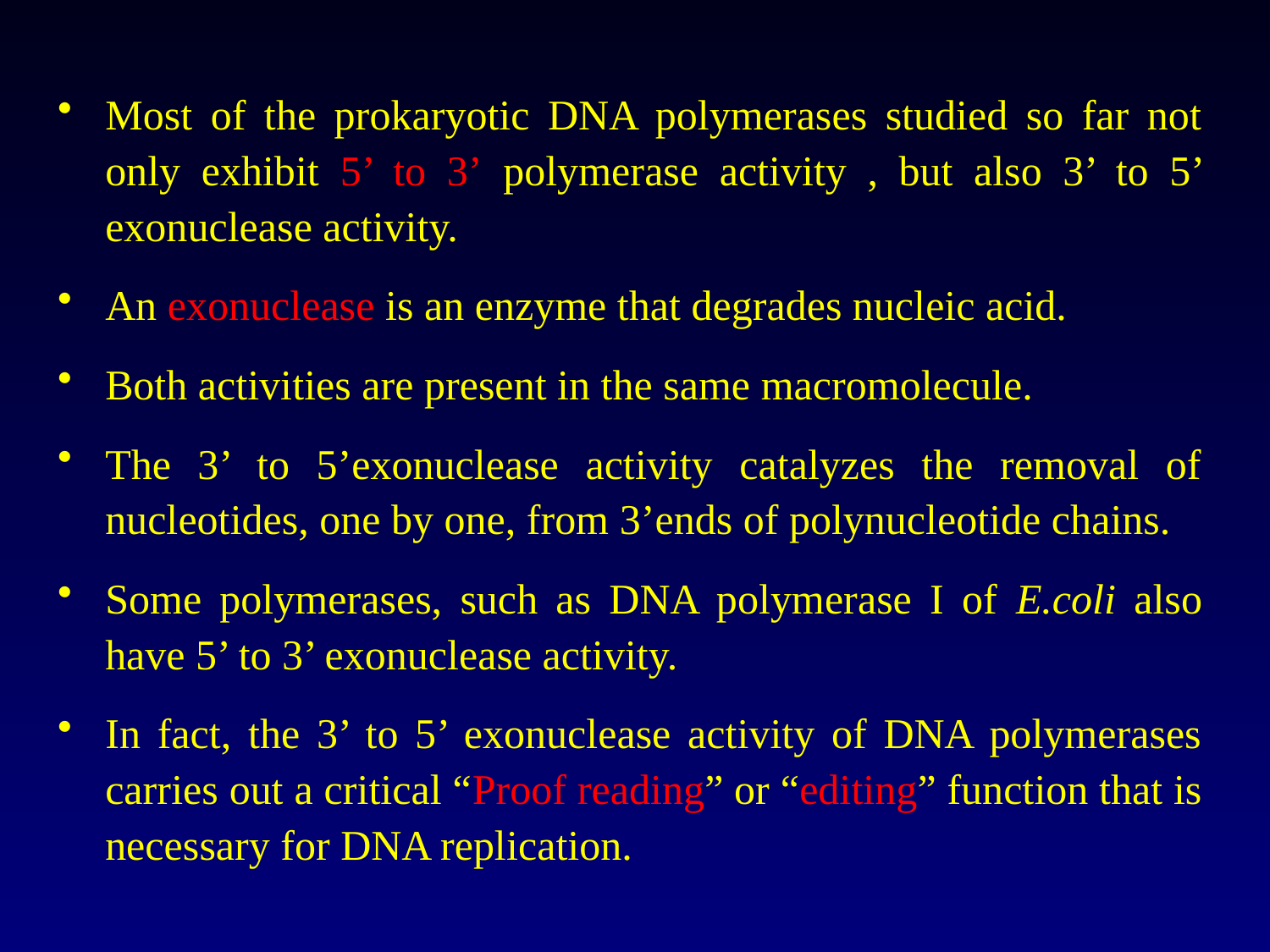

Most of the prokaryotic DNA polymerases studied so far not only exhibit 5’ to 3’ polymerase activity , but also 3’ to 5’ exonuclease activity.
An exonuclease is an enzyme that degrades nucleic acid.
Both activities are present in the same macromolecule.
The 3’ to 5’exonuclease activity catalyzes the removal of nucleotides, one by one, from 3’ends of polynucleotide chains.
Some polymerases, such as DNA polymerase I of E.coli also have 5’ to 3’ exonuclease activity.
In fact, the 3’ to 5’ exonuclease activity of DNA polymerases carries out a critical “Proof reading” or “editing” function that is necessary for DNA replication.